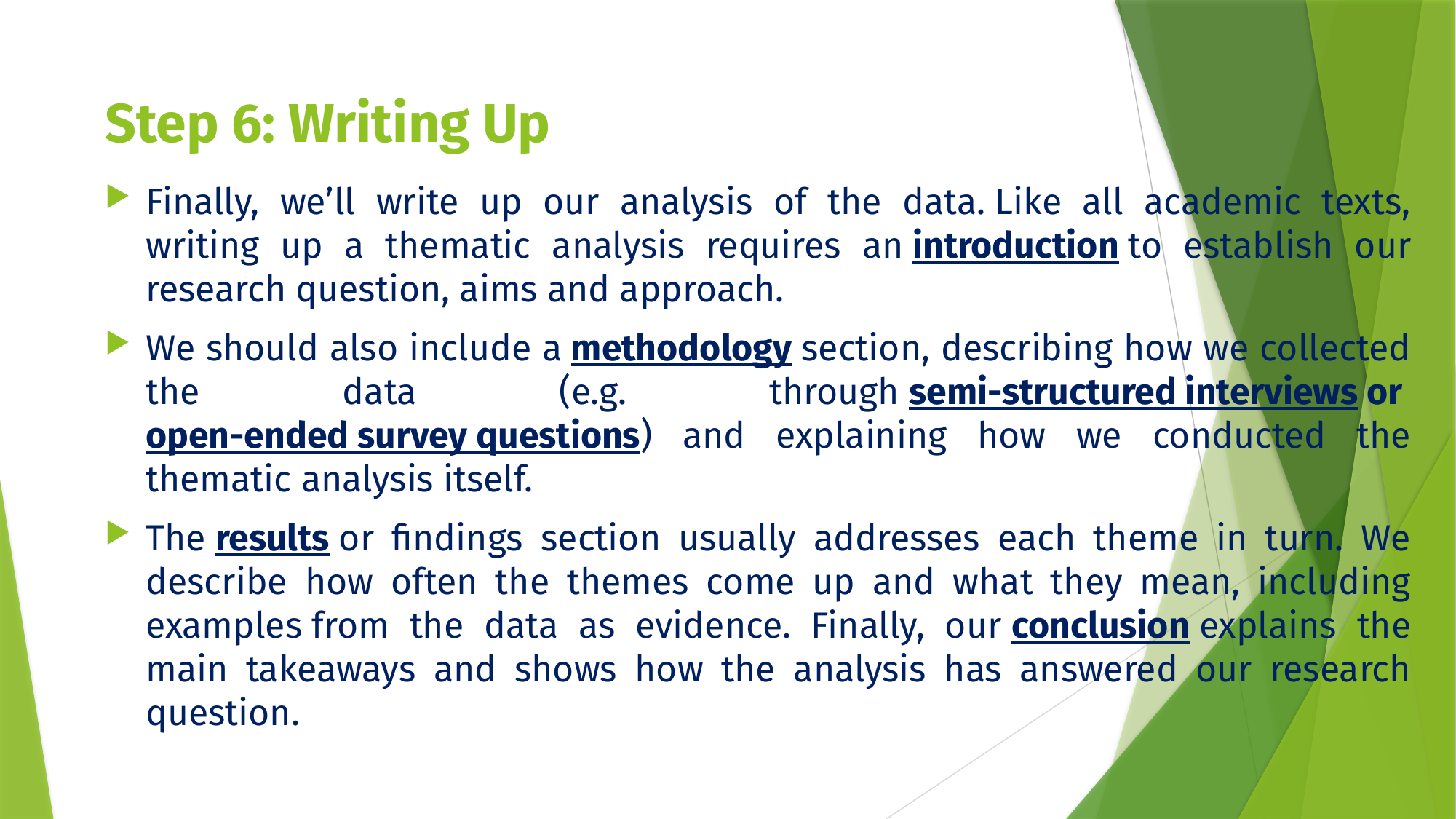

# Step 6: Writing Up
Finally, we’ll write up our analysis of the data. Like all academic texts, writing up a thematic analysis requires an introduction to establish our research question, aims and approach.
We should also include a methodology section, describing how we collected the data (e.g. through semi-structured interviews or open-ended survey questions) and explaining how we conducted the thematic analysis itself.
The results or findings section usually addresses each theme in turn. We describe how often the themes come up and what they mean, including examples from the data as evidence. Finally, our conclusion explains the main takeaways and shows how the analysis has answered our research question.